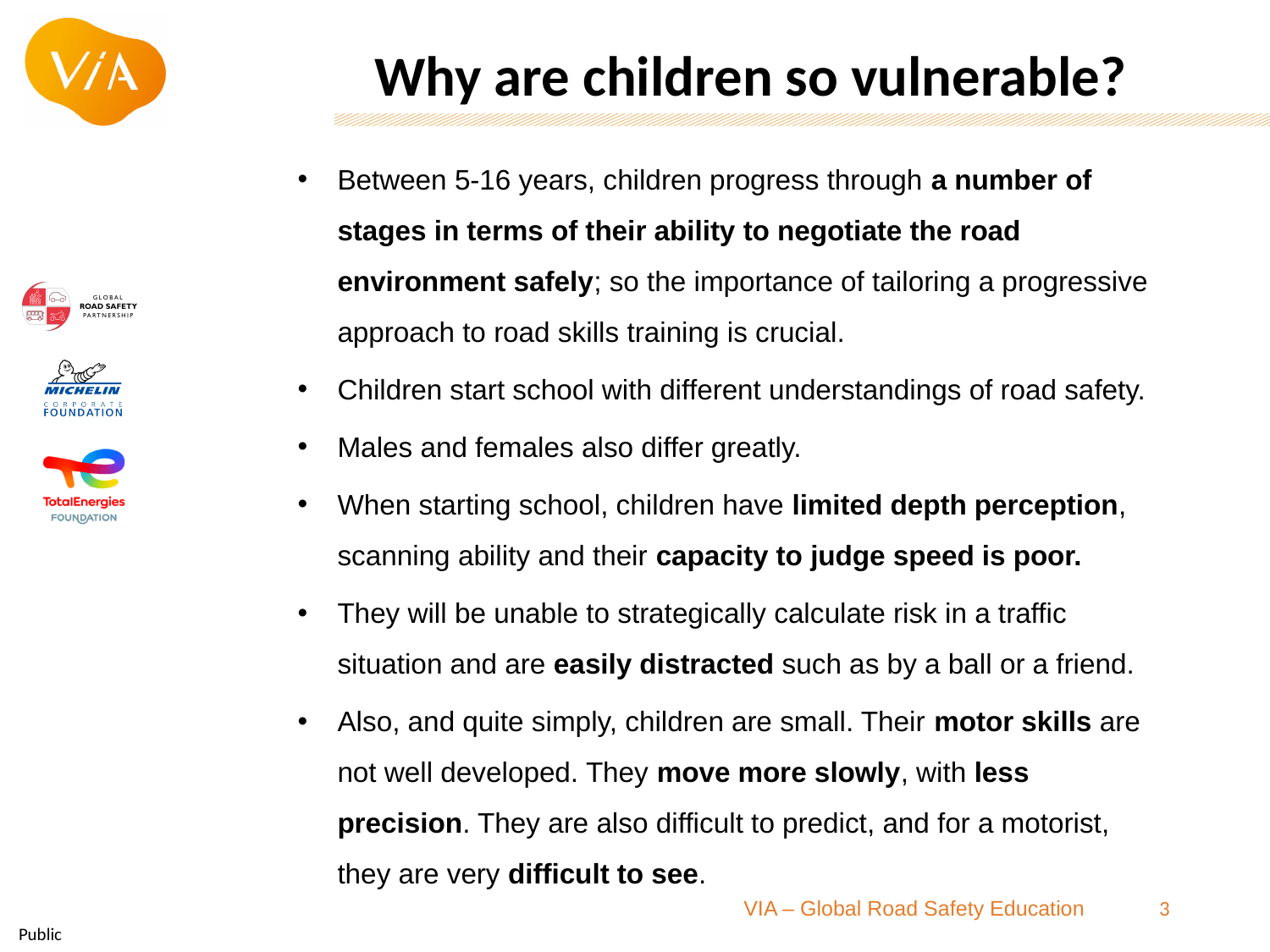

Why are children so vulnerable?
Between 5-16 years, children progress through a number of stages in terms of their ability to negotiate the road environment safely; so the importance of tailoring a progressive approach to road skills training is crucial.
Children start school with different understandings of road safety.
Males and females also differ greatly.
When starting school, children have limited depth perception, scanning ability and their capacity to judge speed is poor.
They will be unable to strategically calculate risk in a traffic situation and are easily distracted such as by a ball or a friend.
Also, and quite simply, children are small. Their motor skills are not well developed. They move more slowly, with less precision. They are also difficult to predict, and for a motorist, they are very difficult to see.